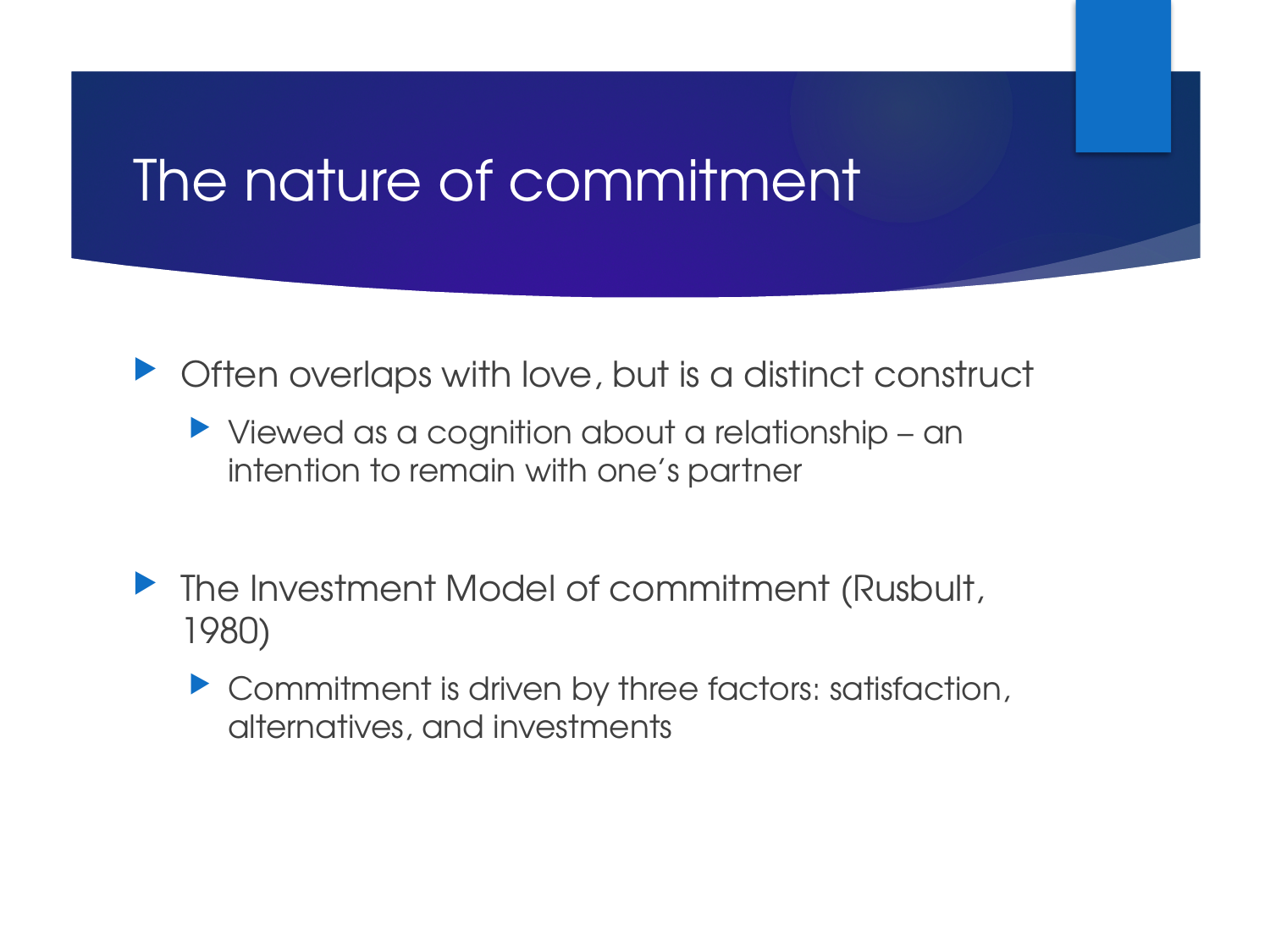

# The nature of commitment
Often overlaps with love, but is a distinct construct
Viewed as a cognition about a relationship – an intention to remain with one’s partner

The Investment Model of commitment (Rusbult, 1980)
Commitment is driven by three factors: satisfaction, alternatives, and investments